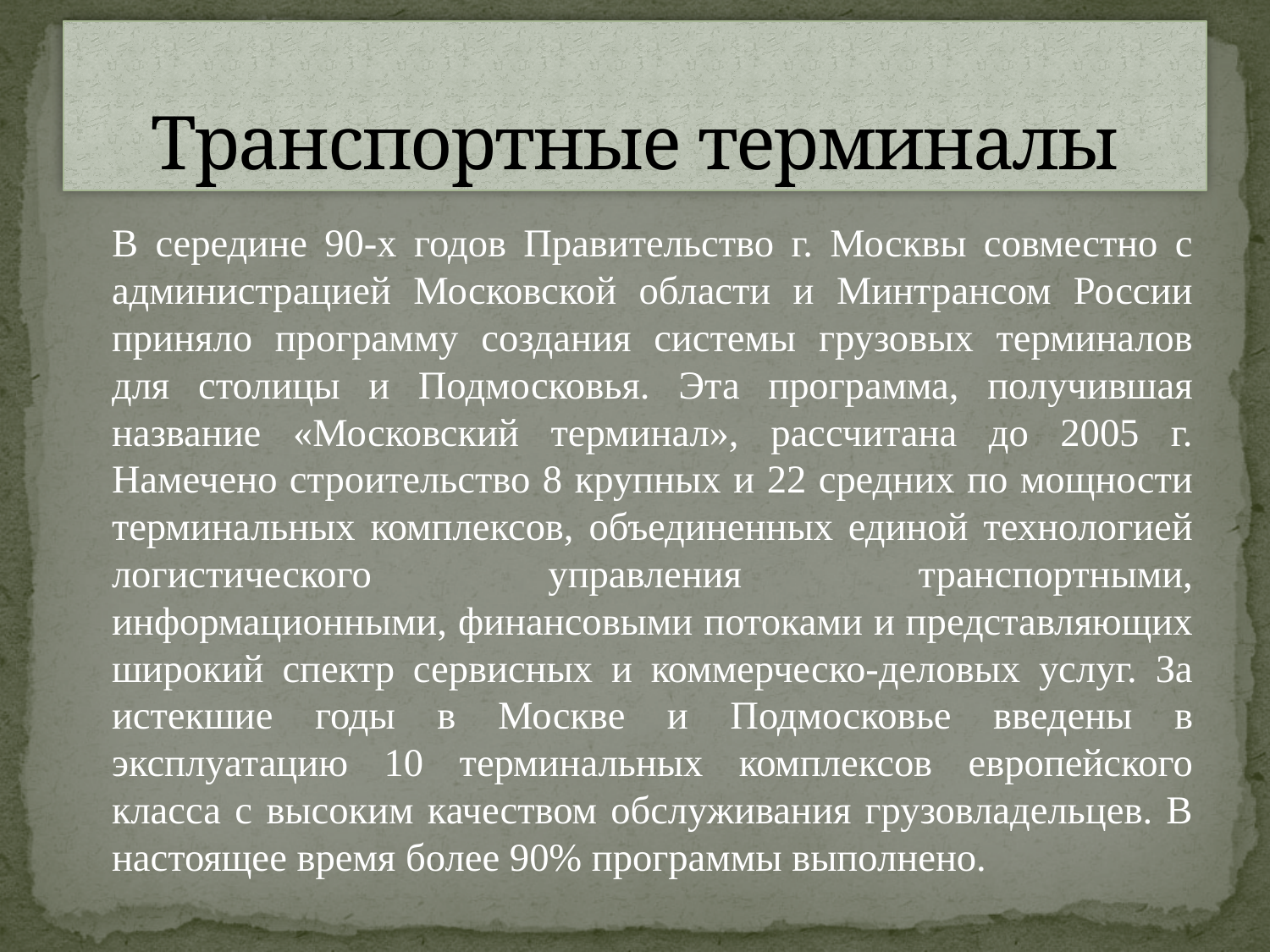

# Транспортные терминалы
		В середине 90-х годов Правительство г. Москвы совместно с администрацией Московской области и Минтрансом России приняло программу создания системы грузовых терминалов для столицы и Подмосковья. Эта программа, получившая название «Московский терминал», рассчитана до 2005 г. Намечено строительство 8 крупных и 22 средних по мощности терминальных комплексов, объединенных единой технологией логистического управления транспортными, информационными, финансовыми потоками и представляющих широкий спектр сервисных и коммерческо-деловых услуг. За истекшие годы в Москве и Подмосковье введены в эксплуатацию 10 терминальных комплексов европейского класса с высоким качеством обслуживания грузовладельцев. В настоящее время более 90% программы выполнено.